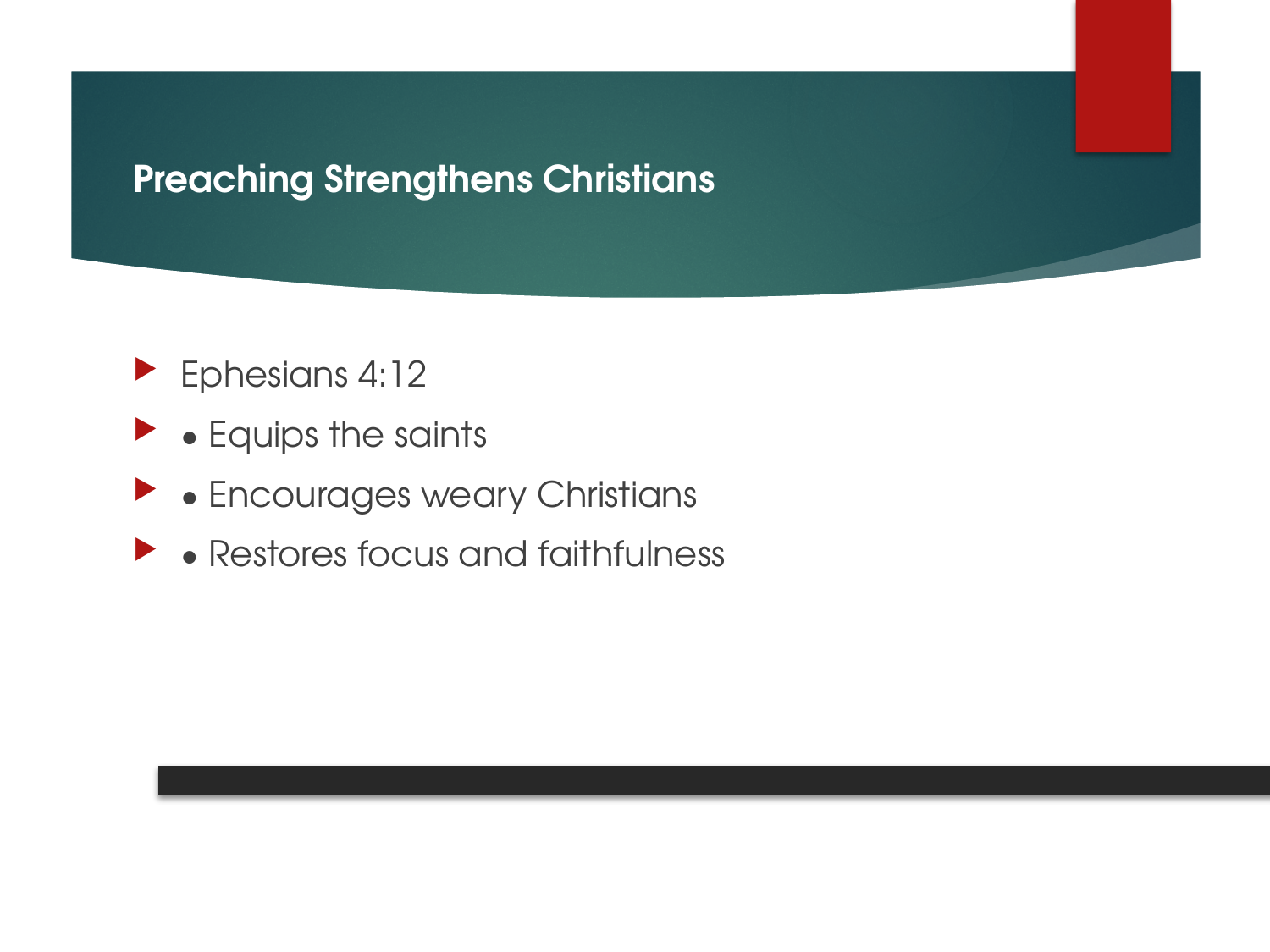

# Preaching Strengthens Christians
Ephesians 4:12
• Equips the saints
• Encourages weary Christians
• Restores focus and faithfulness